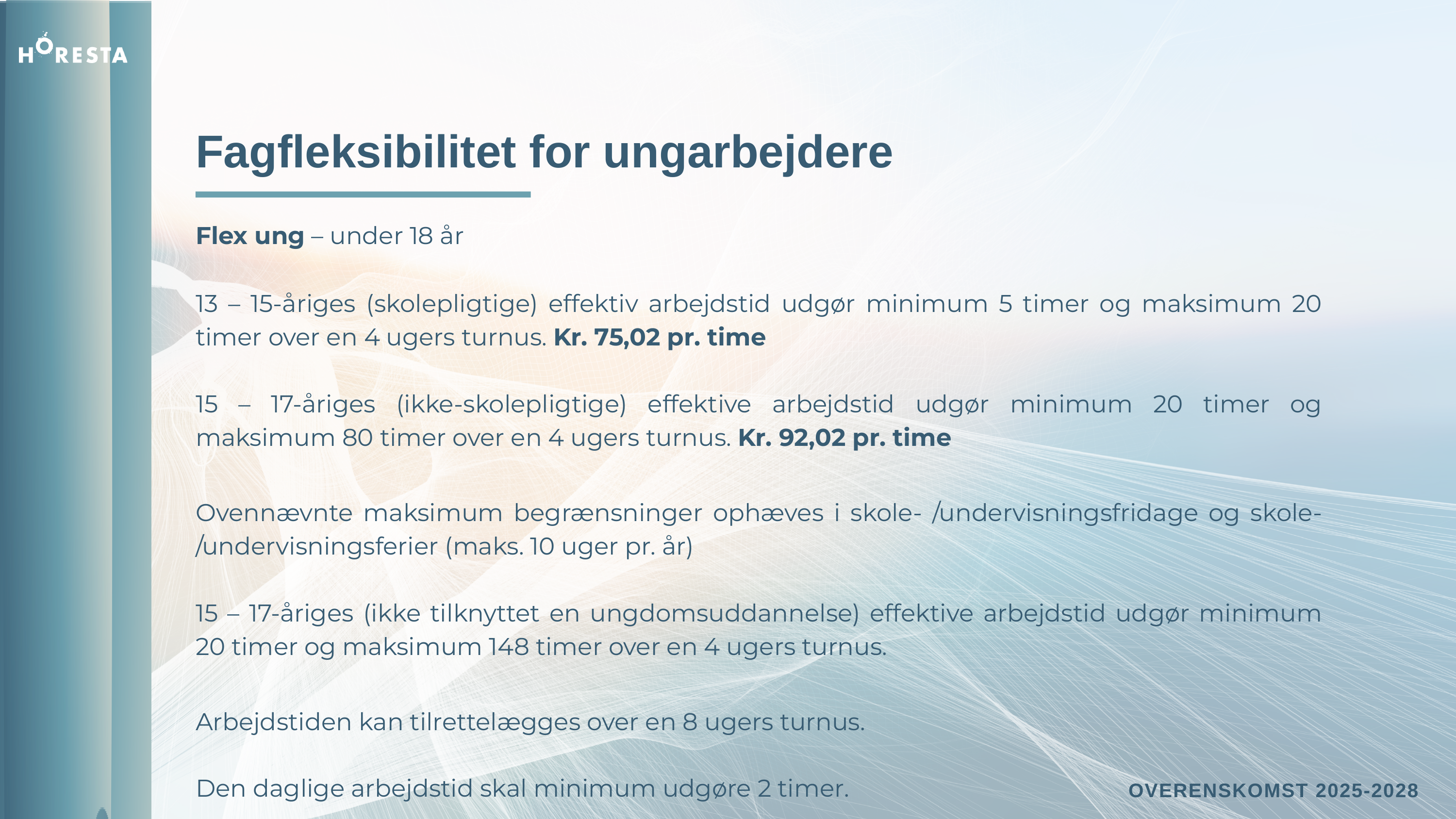

Fagfleksibilitet for ungarbejdere

Flex ung – under 18 år

13 – 15-åriges (skolepligtige) effektiv arbejdstid udgør minimum 5 timer og maksimum 20 timer over en 4 ugers turnus. Kr. 75,02 pr. time

15 – 17-åriges (ikke-skolepligtige) effektive arbejdstid udgør minimum 20 timer og maksimum 80 timer over en 4 ugers turnus. Kr. 92,02 pr. time

Ovennævnte maksimum begrænsninger ophæves i skole- /undervisningsfridage og skole- /undervisningsferier (maks. 10 uger pr. år)

15 – 17-åriges (ikke tilknyttet en ungdomsuddannelse) effektive arbejdstid udgør minimum 20 timer og maksimum 148 timer over en 4 ugers turnus.

Arbejdstiden kan tilrettelægges over en 8 ugers turnus.

Den daglige arbejdstid skal minimum udgøre 2 timer.